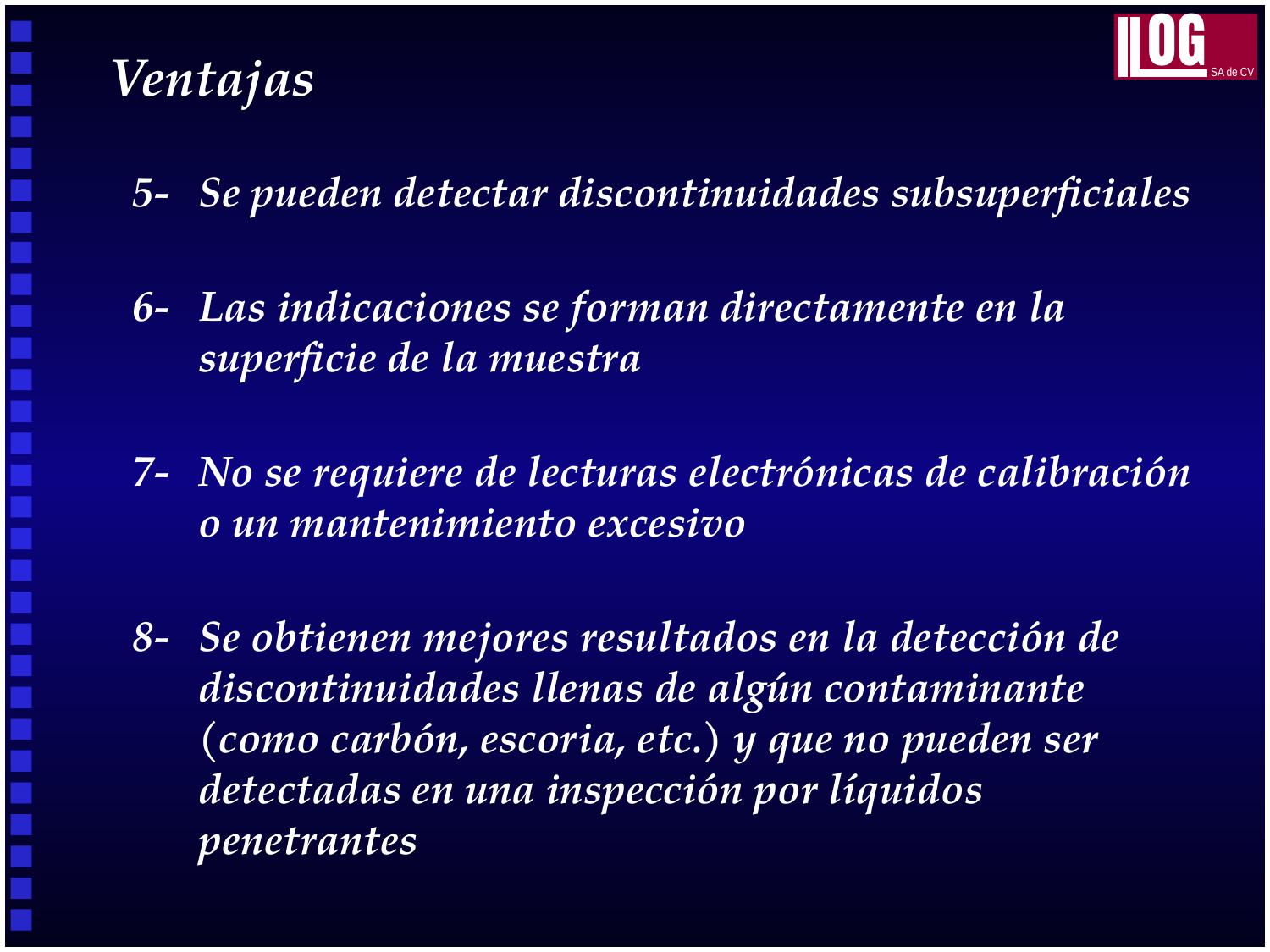

OG

SA de CV

Ventajas
5-	Se pueden detectar discontinuidades subsuperficiales
6-	Las indicaciones se forman directamente en la superficie de la muestra
7-	No se requiere de lecturas electrónicas de calibración o un mantenimiento excesivo
8-	Se obtienen mejores resultados en la detección de discontinuidades llenas de algún contaminante (como carbón, escoria, etc.) y que no pueden ser detectadas en una inspección por líquidos penetrantes